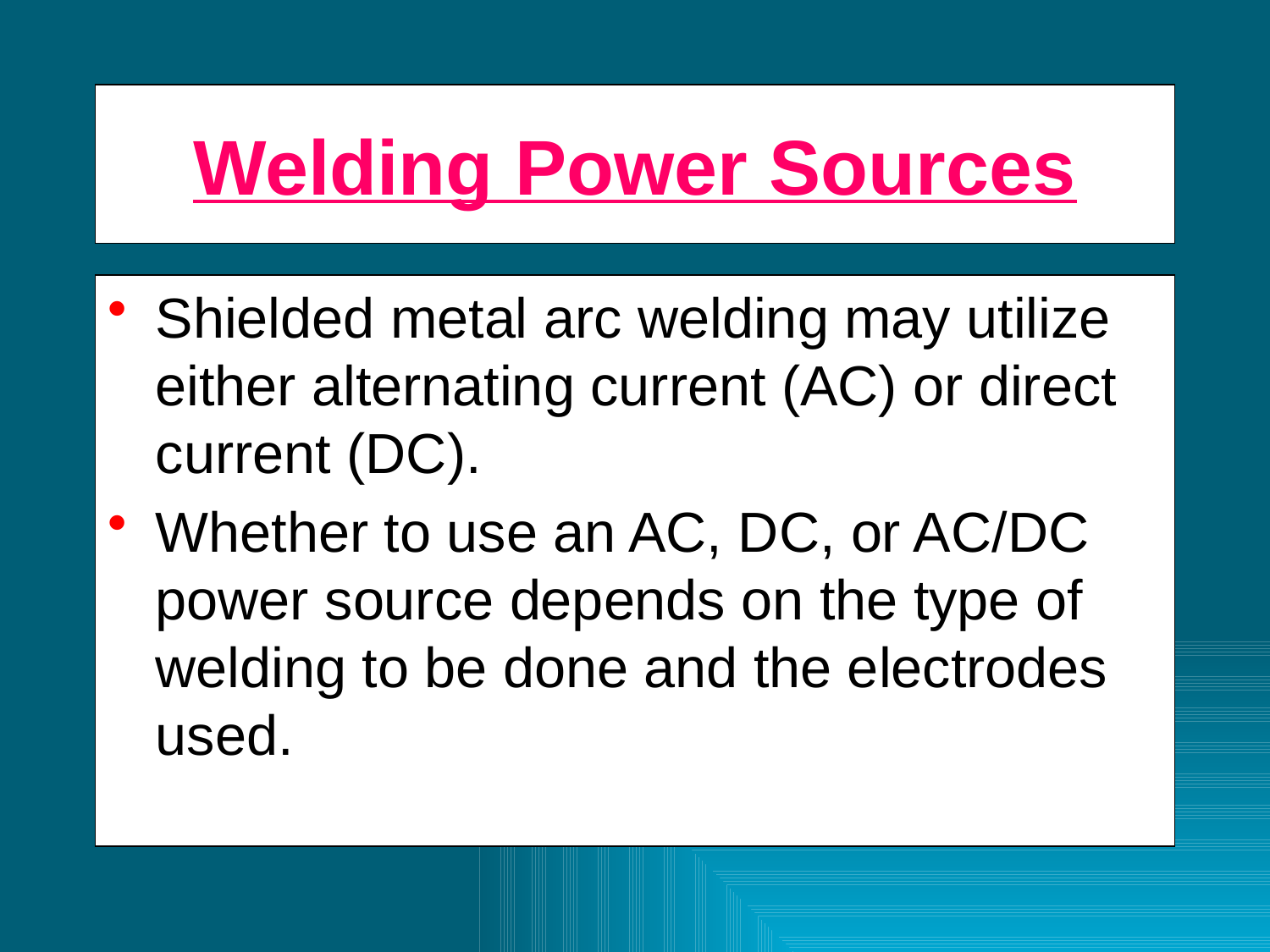

# Welding Power Sources
Shielded metal arc welding may utilize either alternating current (AC) or direct current (DC).
Whether to use an AC, DC, or AC/DC power source depends on the type of welding to be done and the electrodes used.